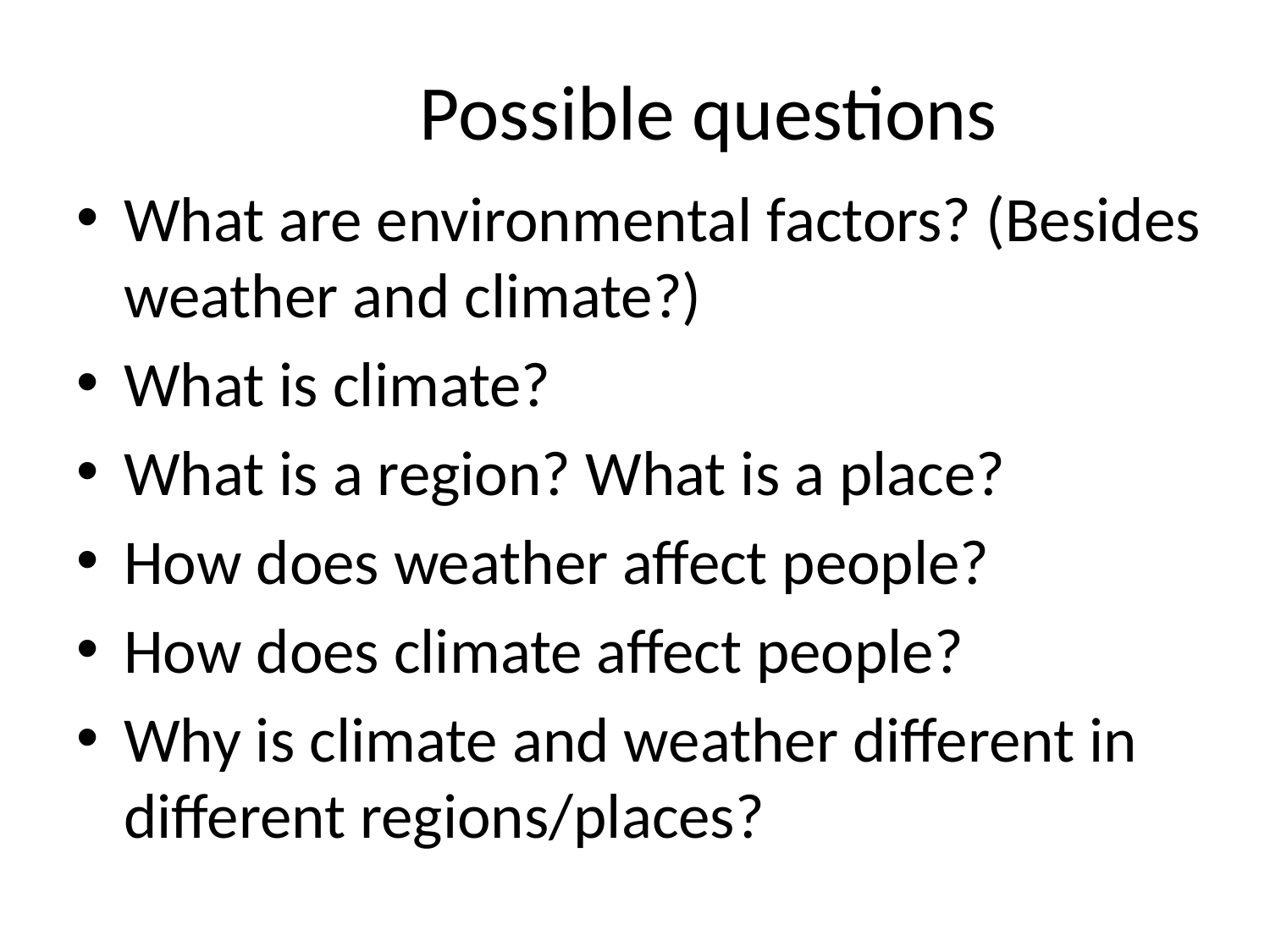

# Possible questions
What are environmental factors? (Besides weather and climate?)
What is climate?
What is a region? What is a place?
How does weather affect people?
How does climate affect people?
Why is climate and weather different in different regions/places?